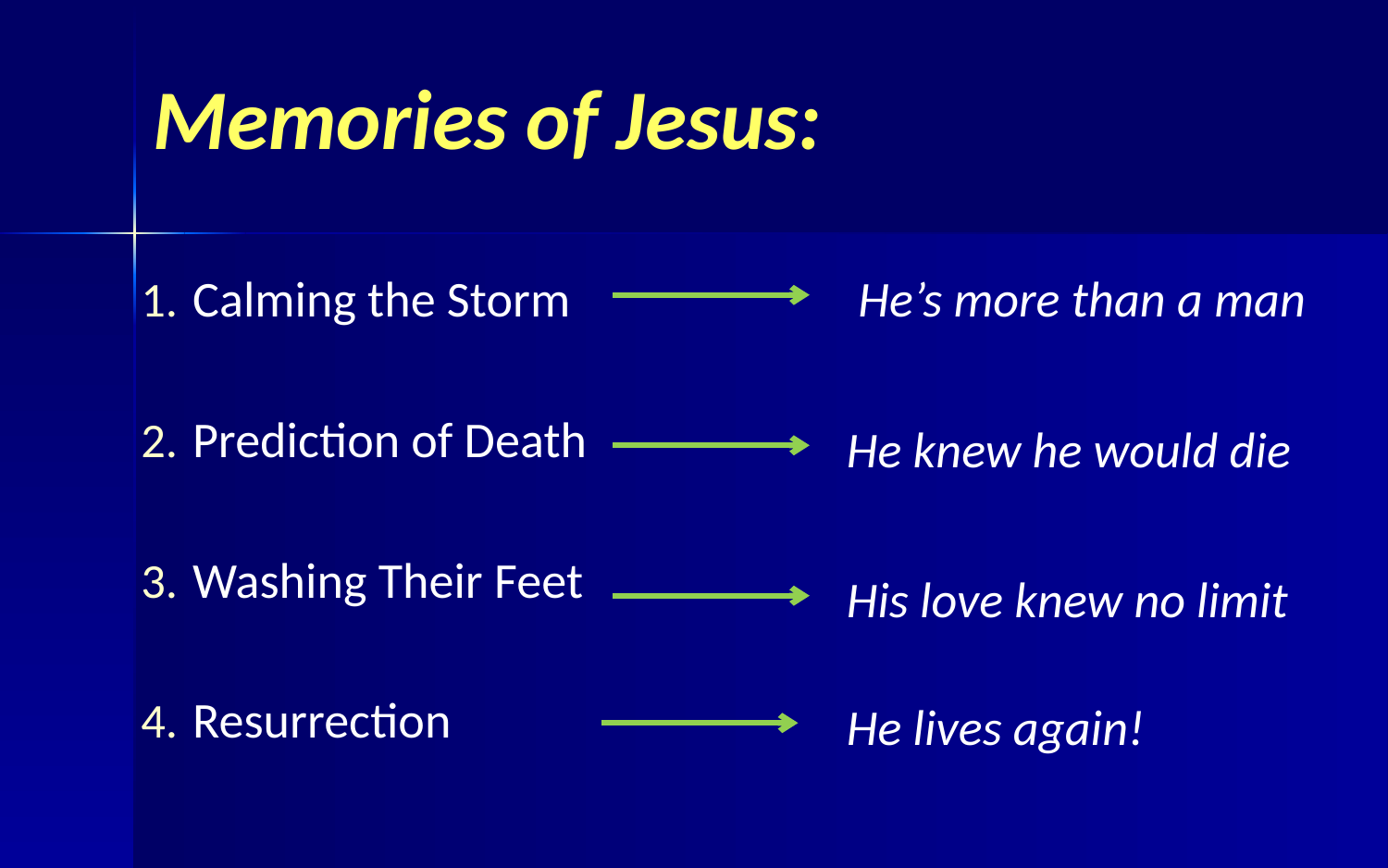

# Memories of Jesus:
Calming the Storm

Prediction of Death

Washing Their Feet

Resurrection

He’s more than a man
He knew he would die
His love knew no limit
He lives again!